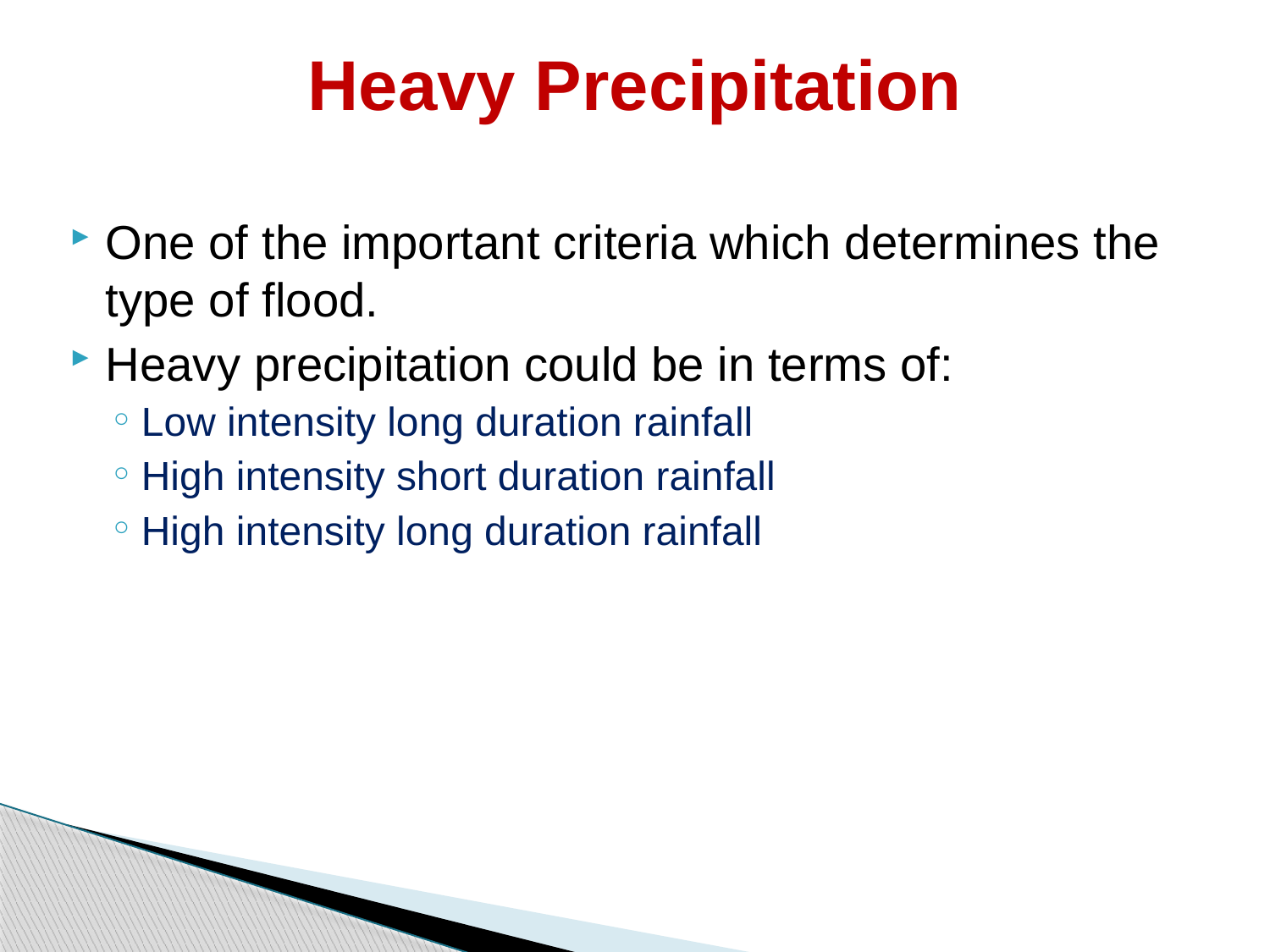

# Heavy Precipitation
One of the important criteria which determines the type of flood.
Heavy precipitation could be in terms of:
Low intensity long duration rainfall
High intensity short duration rainfall
High intensity long duration rainfall